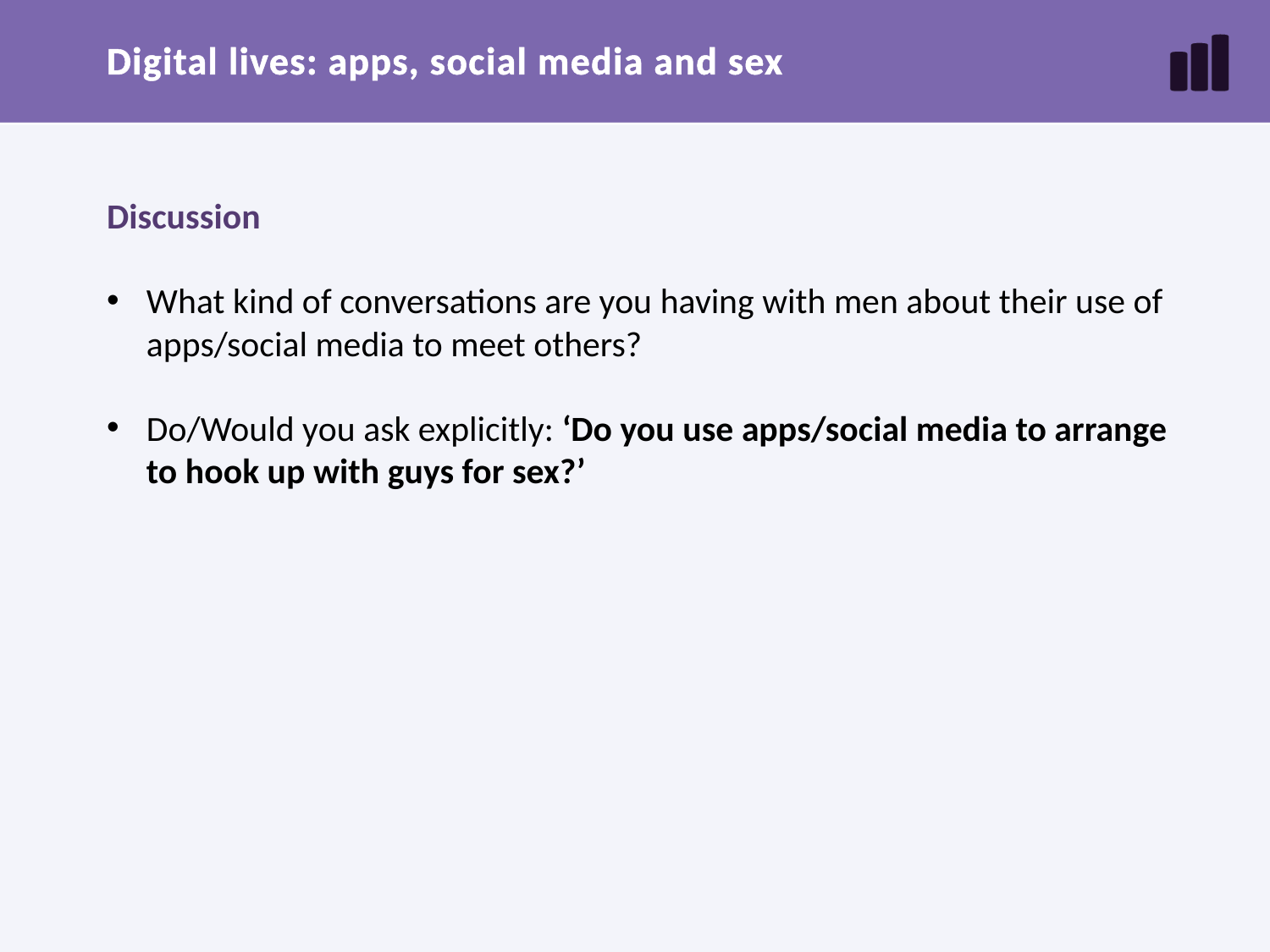

# Digital lives: apps, social media and sex
Discussion

What kind of conversations are you having with men about their use of apps/social media to meet others?

Do/Would you ask explicitly: ‘Do you use apps/social media to arrange to hook up with guys for sex?’